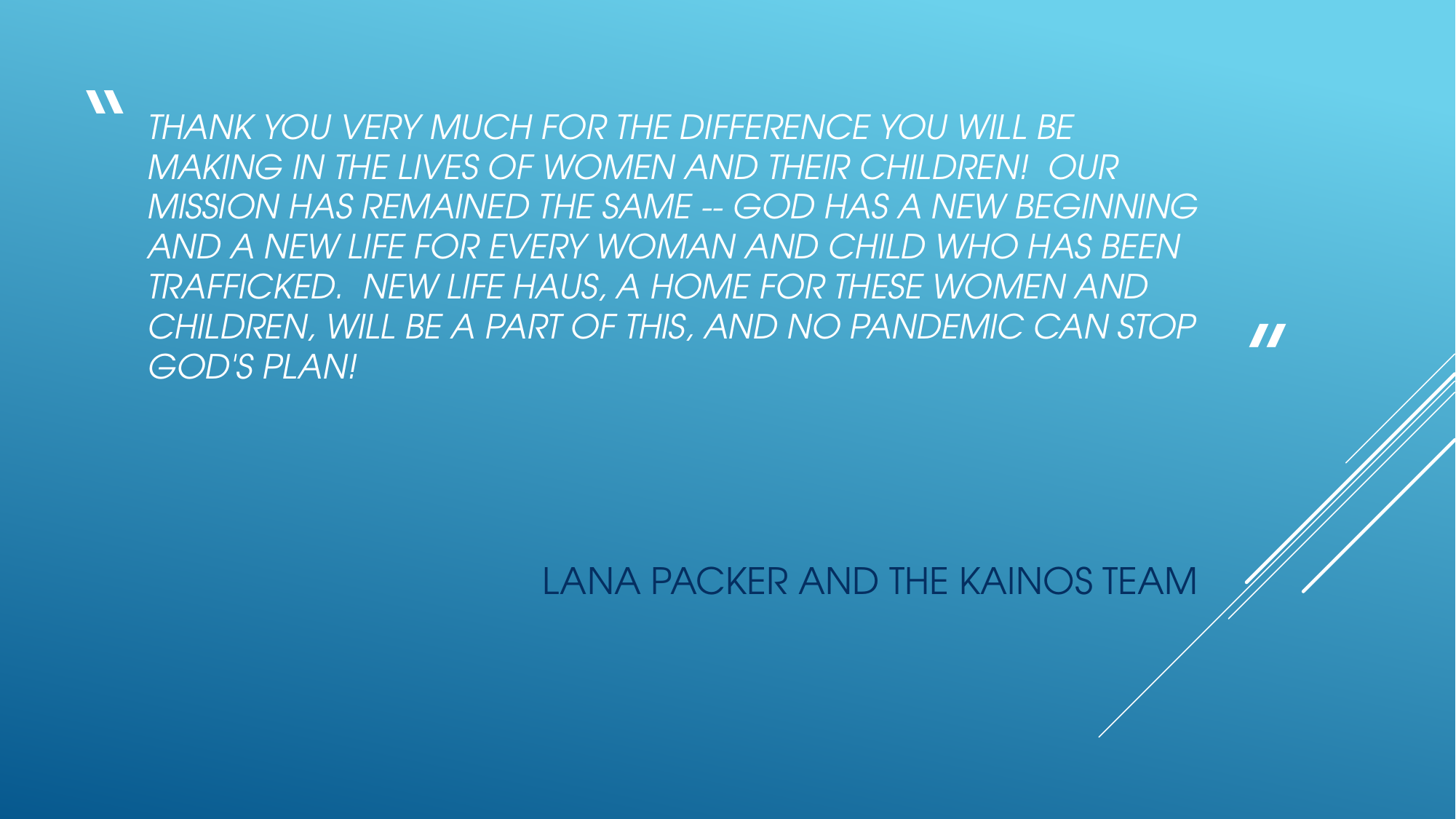

# Thank you very much for the difference you will be making in the lives of women and their children!  Our mission has remained the same -- God has a new beginning and a new life for every woman and child who has been trafficked.  New Life Haus, a home for these women and children, will be a part of this, and no pandemic can stop God's plan!
Lana Packer and the kainos team